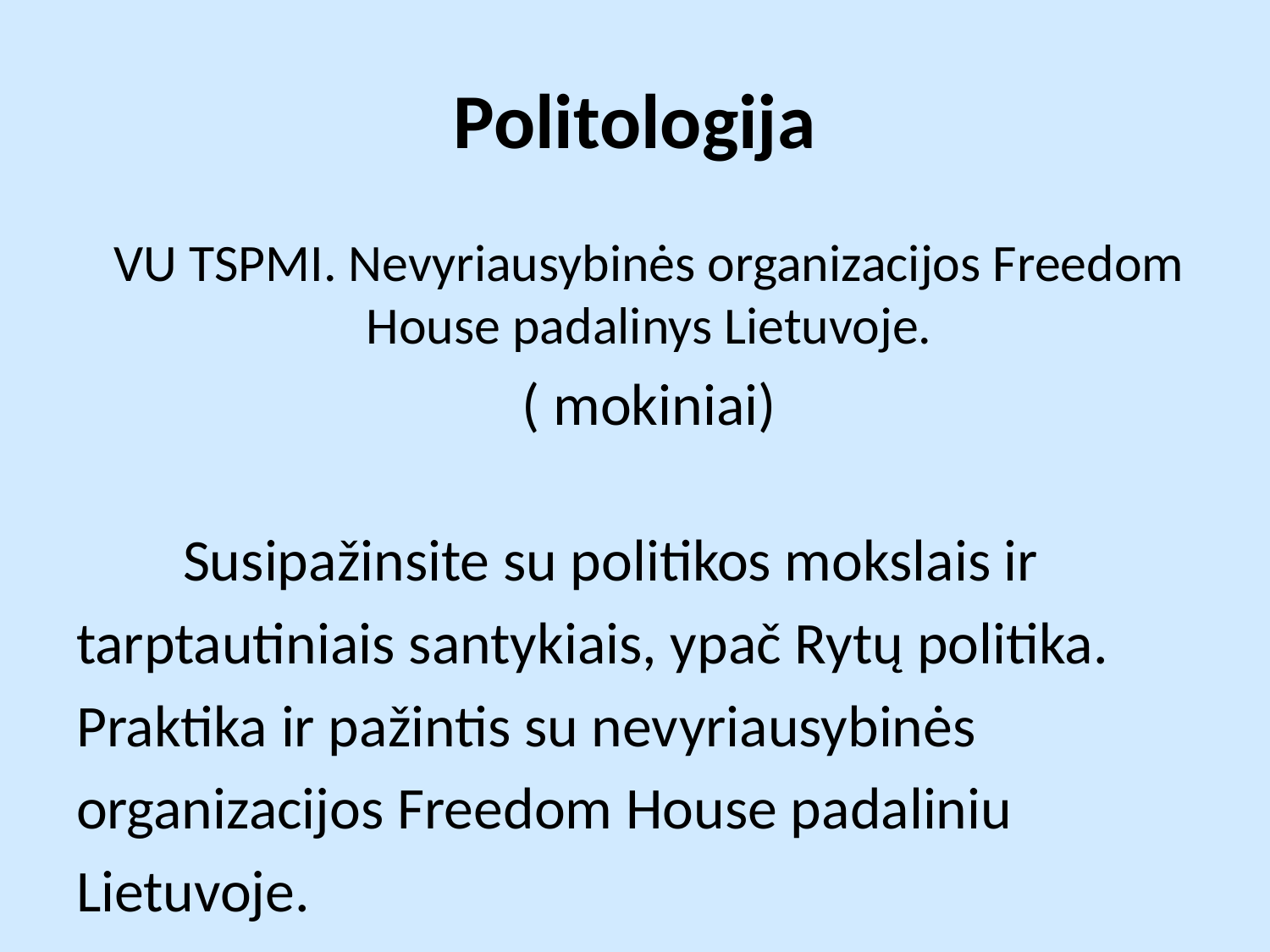

# Politologija
VU TSPMI. Nevyriausybinės organizacijos Freedom House padalinys Lietuvoje.
( mokiniai)

        Susipažinsite su politikos mokslais ir
tarptautiniais santykiais, ypač Rytų politika.
Praktika ir pažintis su nevyriausybinės
organizacijos Freedom House padaliniu
Lietuvoje.